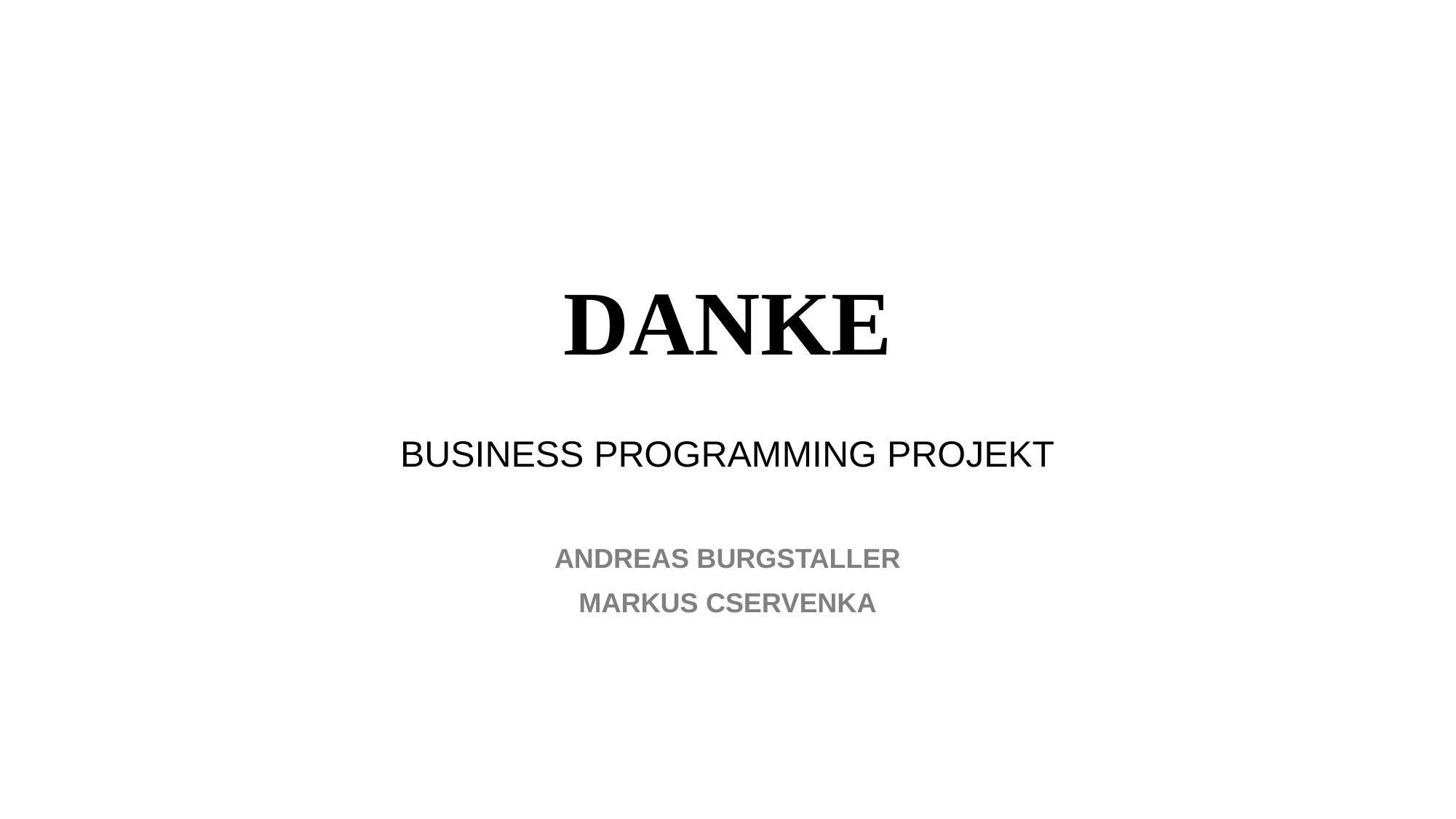

# DANKE
BUSINESS PROGRAMMING PROJEKT

Andreas Burgstaller
Markus Cservenka